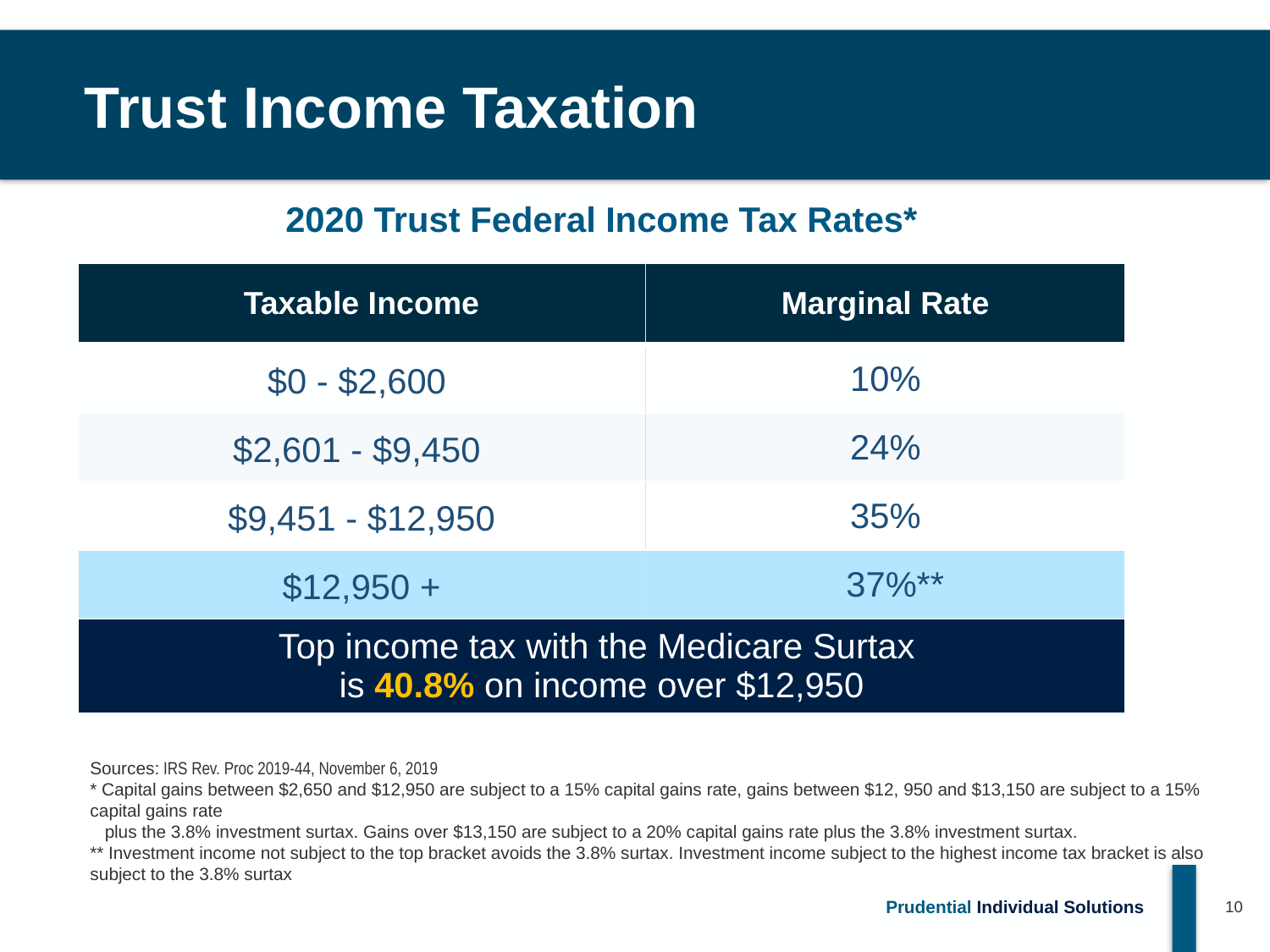

# Trust Income Taxation
2020 Trust Federal Income Tax Rates*
| Taxable Income | Marginal Rate |
| --- | --- |
| $0 - $2,600 | 10% |
| $2,601 - $9,450 | 24% |
| $9,451 - $12,950 | 35% |
| $12,950 + | 37%\*\* |
| Top income tax with the Medicare Surtax is 40.8% on income over $12,950 |  |
Sources: IRS Rev. Proc 2019-44, November 6, 2019
* Capital gains between $2,650 and $12,950 are subject to a 15% capital gains rate, gains between $12, 950 and $13,150 are subject to a 15% capital gains rate
   plus the 3.8% investment surtax. Gains over $13,150 are subject to a 20% capital gains rate plus the 3.8% investment surtax.
** Investment income not subject to the top bracket avoids the 3.8% surtax. Investment income subject to the highest income tax bracket is also subject to the 3.8% surtax
10